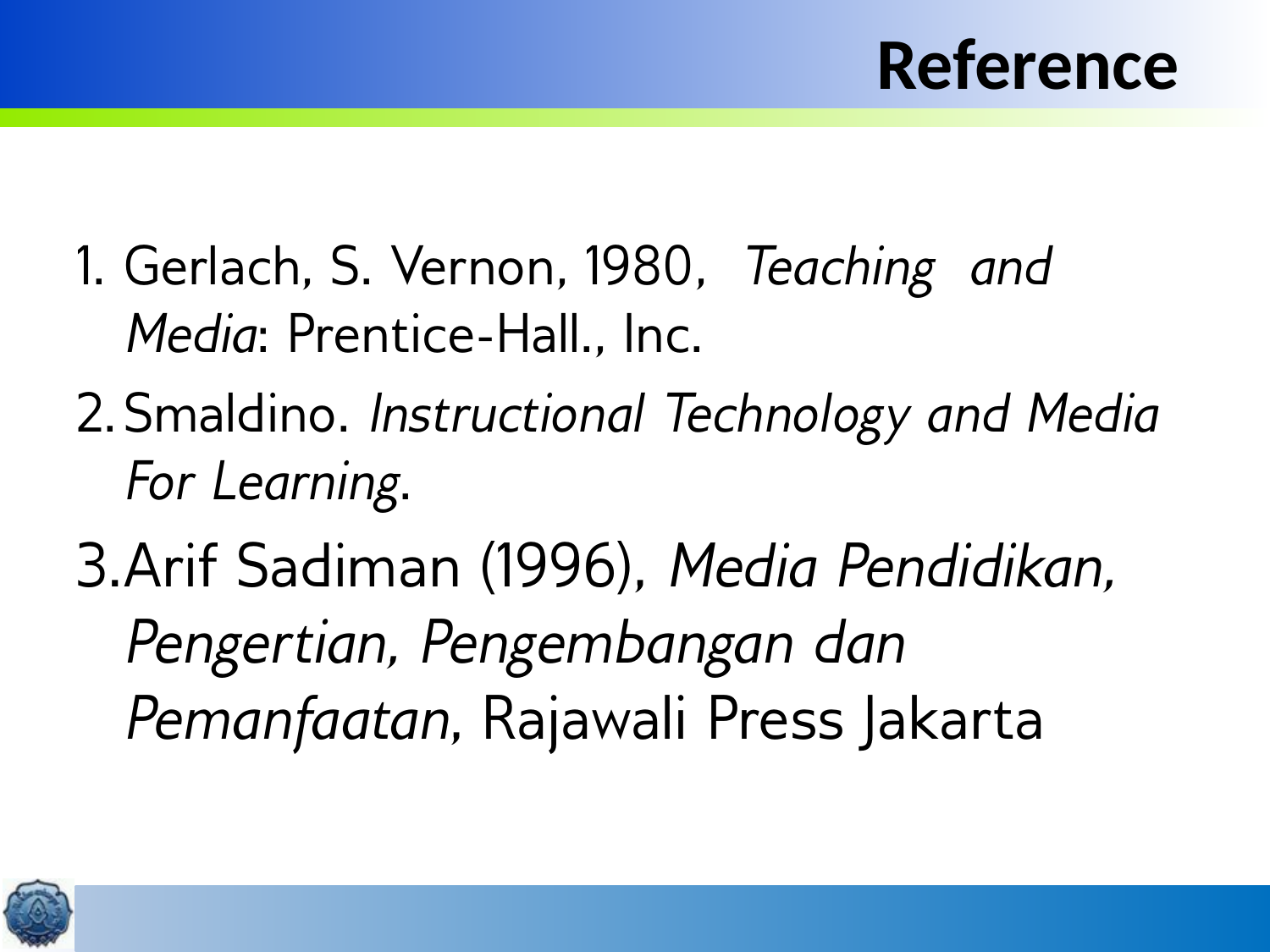

# Reference
Gerlach, S. Vernon, 1980,  Teaching  and  Media: Prentice-Hall., Inc.
Smaldino. Instructional Technology and Media For Learning.
Arif Sadiman (1996), Media Pendidikan, Pengertian, Pengembangan dan Pemanfaatan, Rajawali Press Jakarta